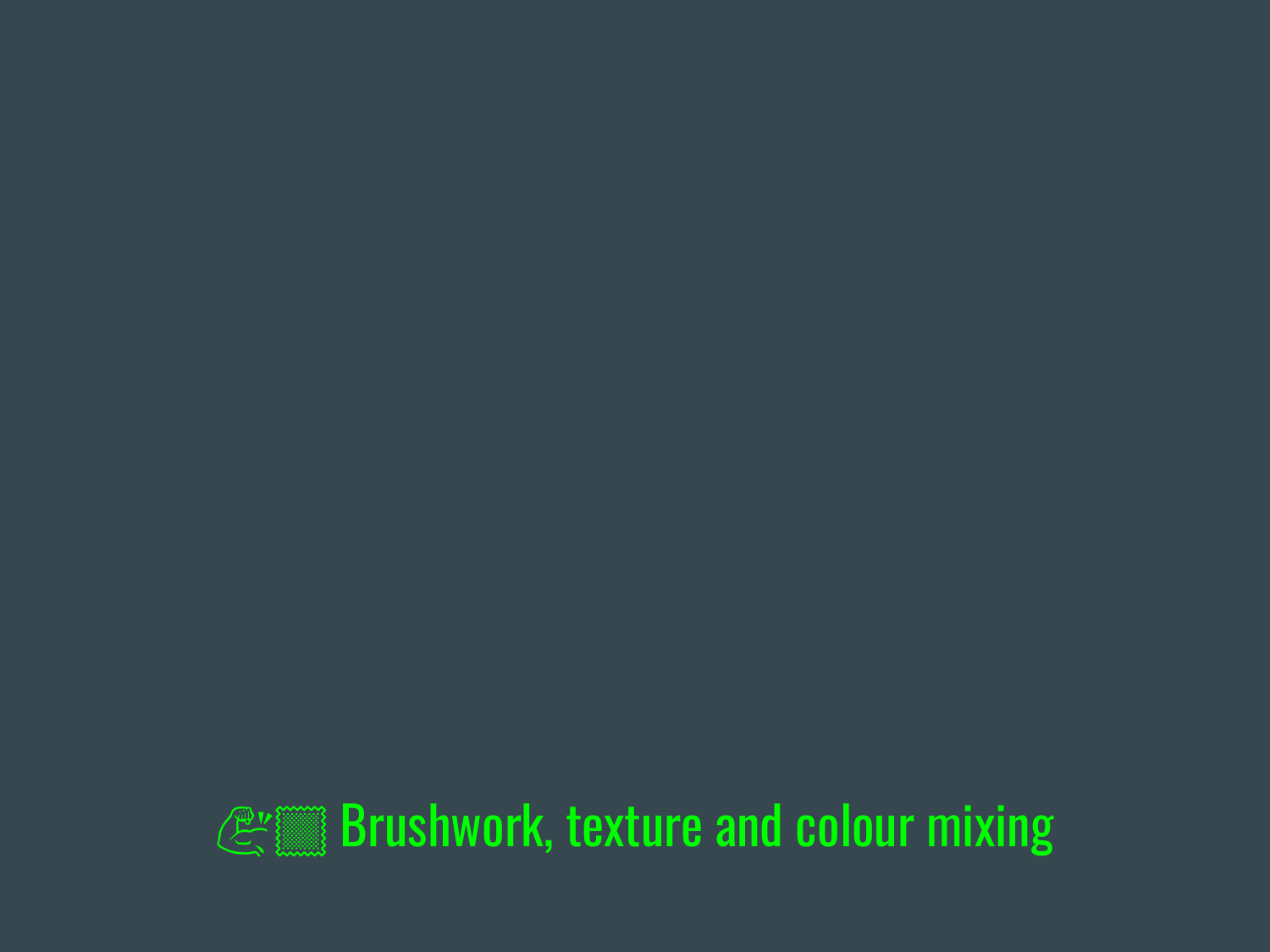

# 💪🏼 Brushwork, texture and colour mixing